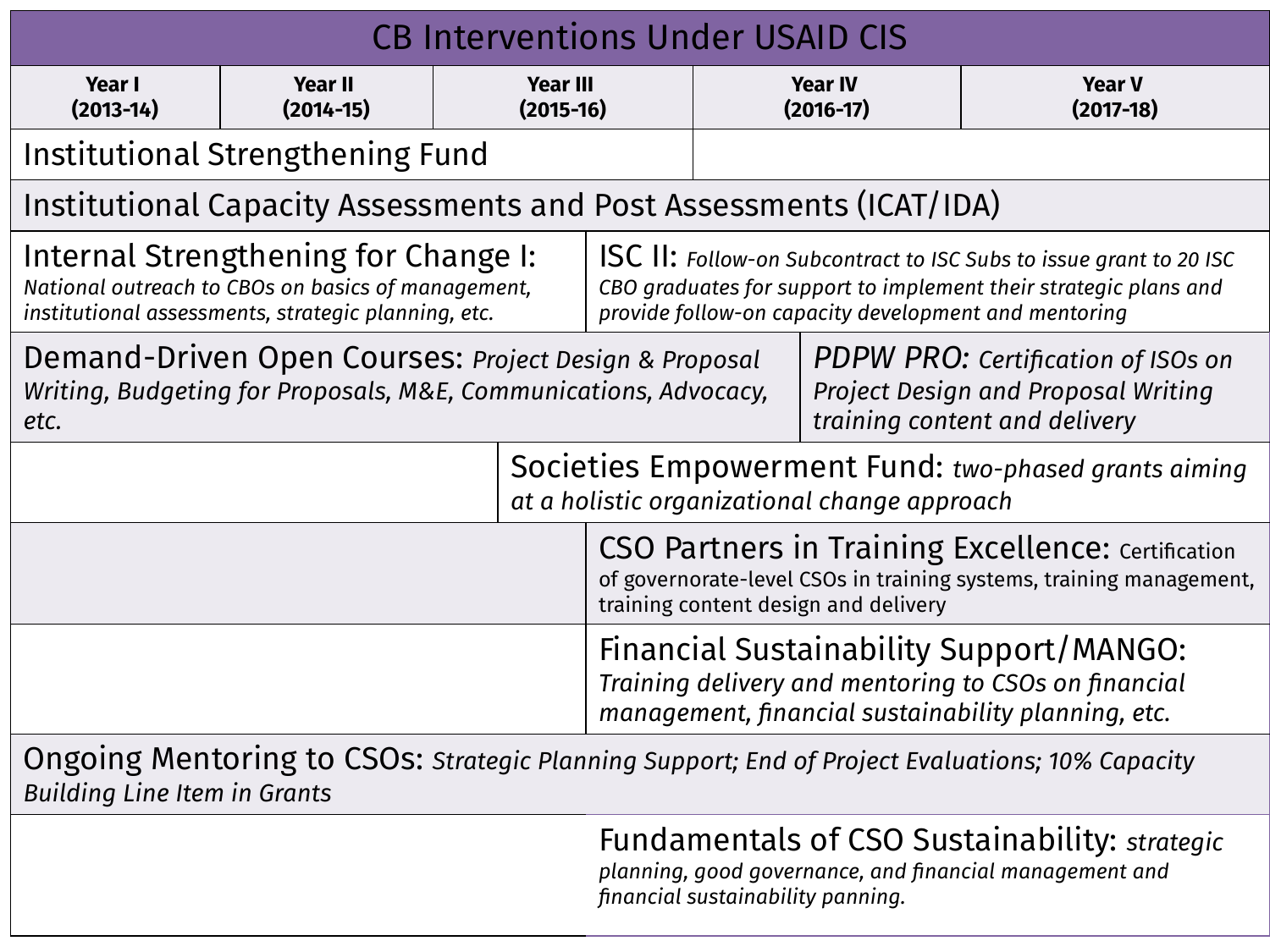

| CB Interventions Under USAID CIS |  |  |  |  |  |  |  |
| --- | --- | --- | --- | --- | --- | --- | --- |
| Year I (2013-14) | Year II (2014-15) | Year III (2015-16) |  |  | Year IV (2016-17) |  | Year V (2017-18) |
| Institutional Strengthening Fund |  |  |  |  |  |  |  |
| Institutional Capacity Assessments and Post Assessments (ICAT/IDA) |  |  |  |  |  |  |  |
| Internal Strengthening for Change I: National outreach to CBOs on basics of management, institutional assessments, strategic planning, etc. |  |  |  | ISC II: Follow-on Subcontract to ISC Subs to issue grant to 20 ISC CBO graduates for support to implement their strategic plans and provide follow-on capacity development and mentoring |  |  |  |
| Demand-Driven Open Courses: Project Design & Proposal Writing, Budgeting for Proposals, M&E, Communications, Advocacy, etc. |  |  |  |  |  | PDPW PRO: Certification of ISOs on Project Design and Proposal Writing training content and delivery |  |
|  |  |  | Societies Empowerment Fund: two-phased grants aiming at a holistic organizational change approach |  |  |  |  |
|  |  |  |  | CSO Partners in Training Excellence: Certification of governorate-level CSOs in training systems, training management, training content design and delivery |  |  |  |
|  |  |  |  | Financial Sustainability Support/MANGO: Training delivery and mentoring to CSOs on financial management, financial sustainability planning, etc. |  |  |  |
| Ongoing Mentoring to CSOs: Strategic Planning Support; End of Project Evaluations; 10% Capacity Building Line Item in Grants |  |  |  |  |  |  |  |
|  |  |  |  | Fundamentals of CSO Sustainability: strategic planning, good governance, and financial management and financial sustainability panning. |  |  |  |